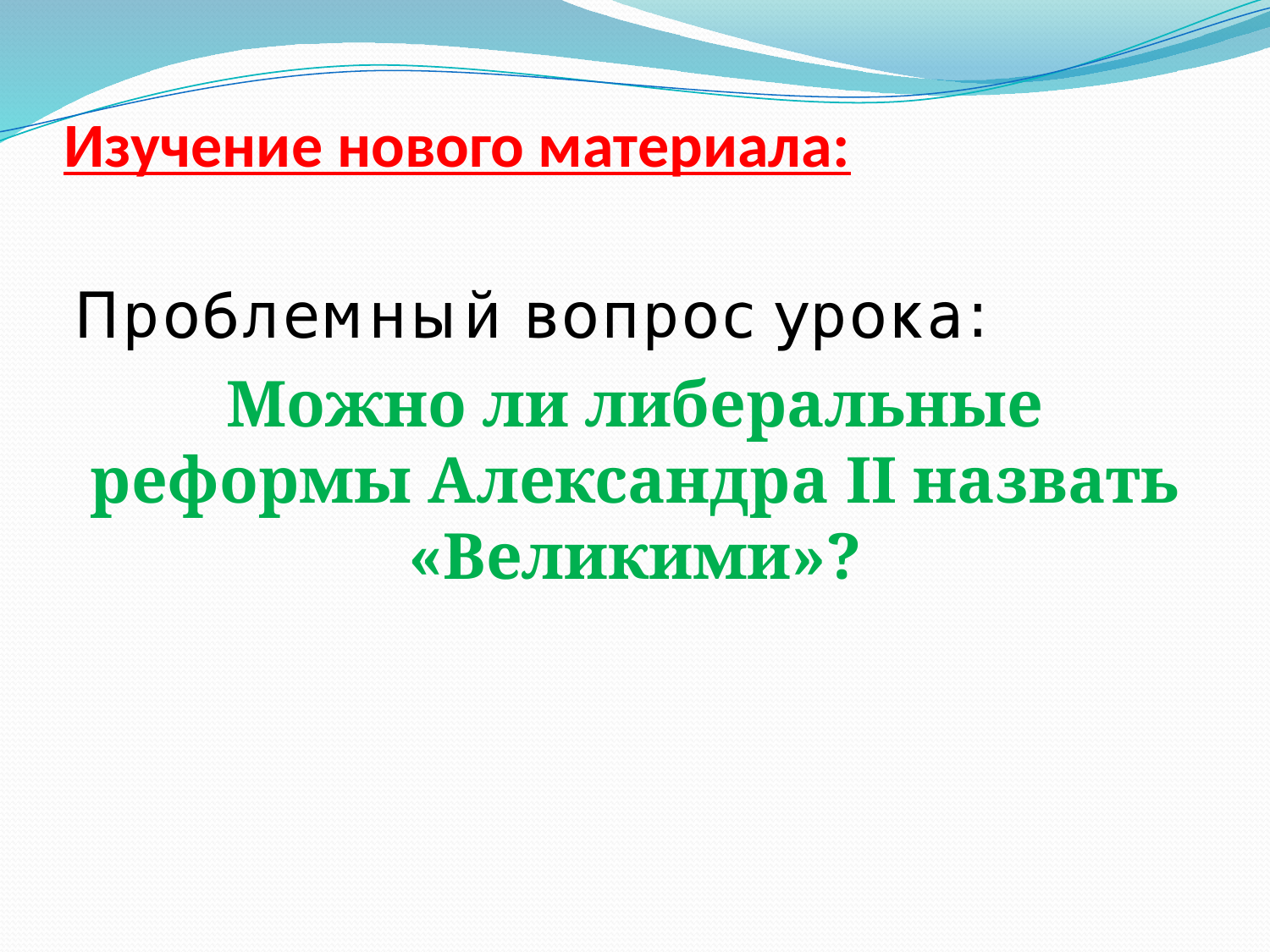

# Изучение нового материала:
Проблемный вопрос урока:
Можно ли либеральные реформы Александра II назвать «Великими»?